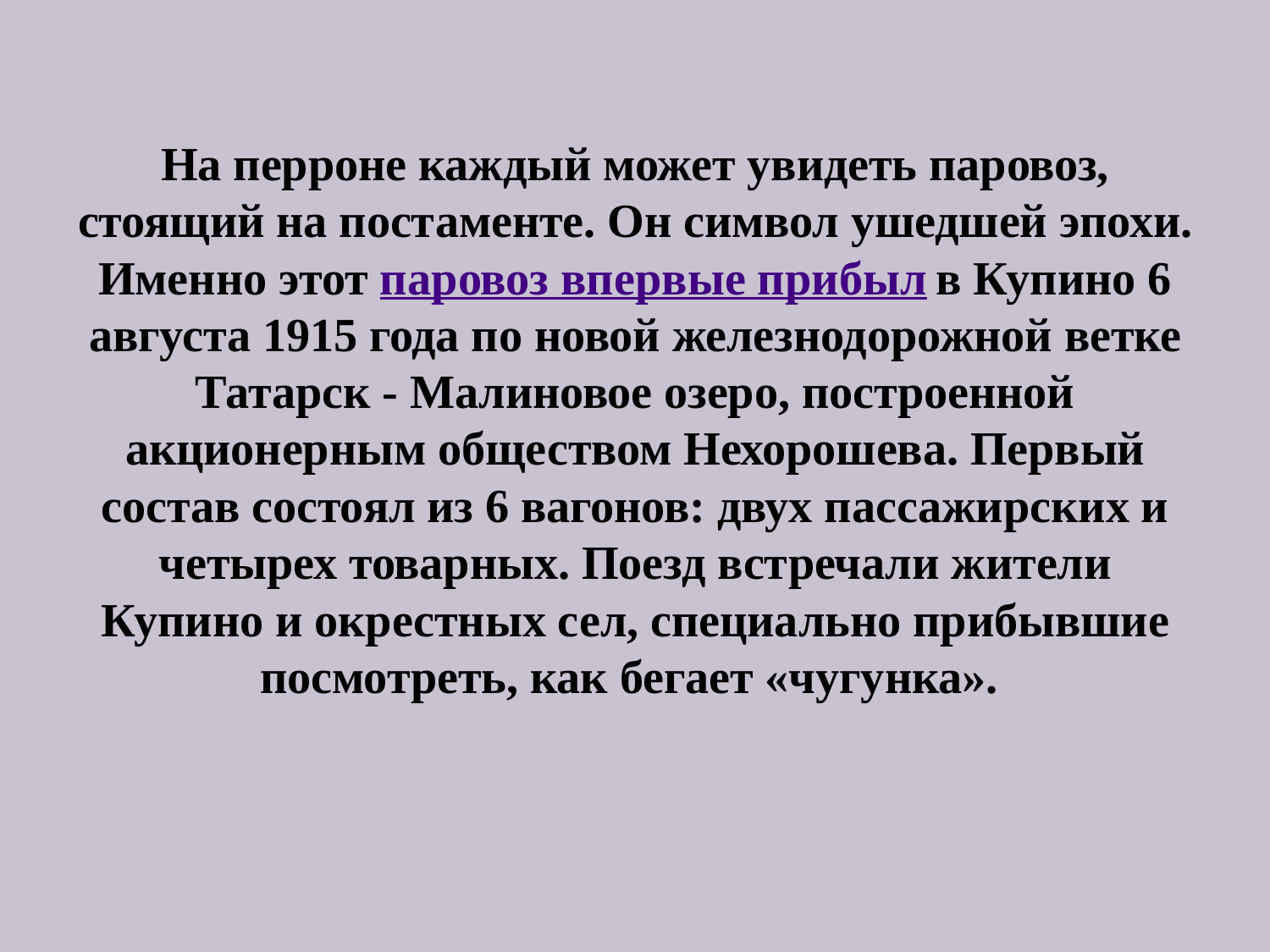

# На перроне каждый может увидеть паровоз, стоящий на постаменте. Он символ ушедшей эпохи. Именно этот паровоз впервые прибыл в Купино 6 августа 1915 года по новой железнодорожной ветке Татарск - Малиновое озеро, построенной акционерным обществом Нехорошева. Первый состав состоял из 6 вагонов: двух пассажирских и четырех товарных. Поезд встречали жители Купино и окрестных сел, специально прибывшие посмотреть, как бегает «чугунка».